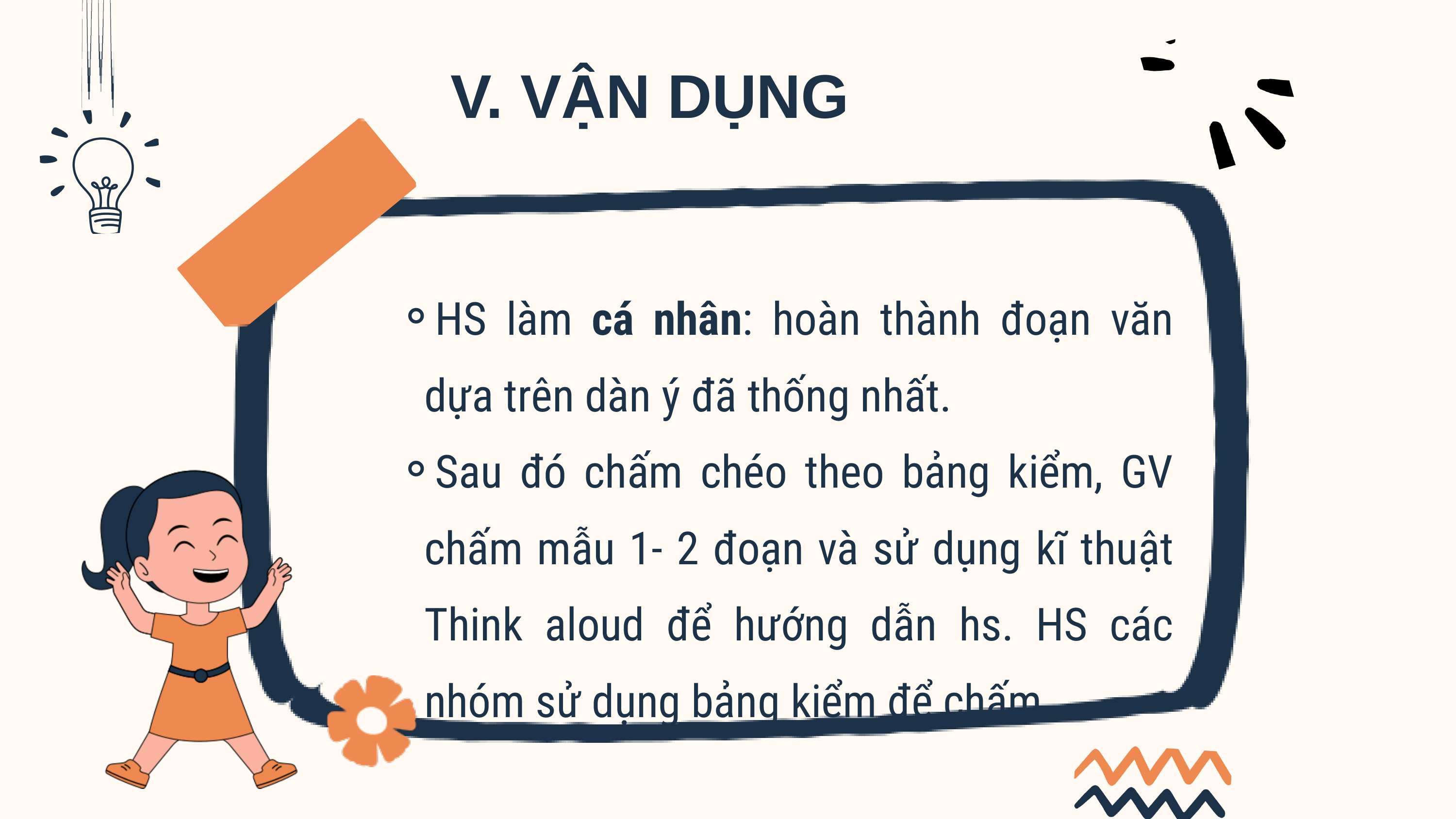

V. VẬN DỤNG

HS làm cá nhân: hoàn thành đoạn văn dựa trên dàn ý đã thống nhất.
Sau đó chấm chéo theo bảng kiểm, GV chấm mẫu 1- 2 đoạn và sử dụng kĩ thuật Think aloud để hướng dẫn hs. HS các nhóm sử dụng bảng kiểm để chấm